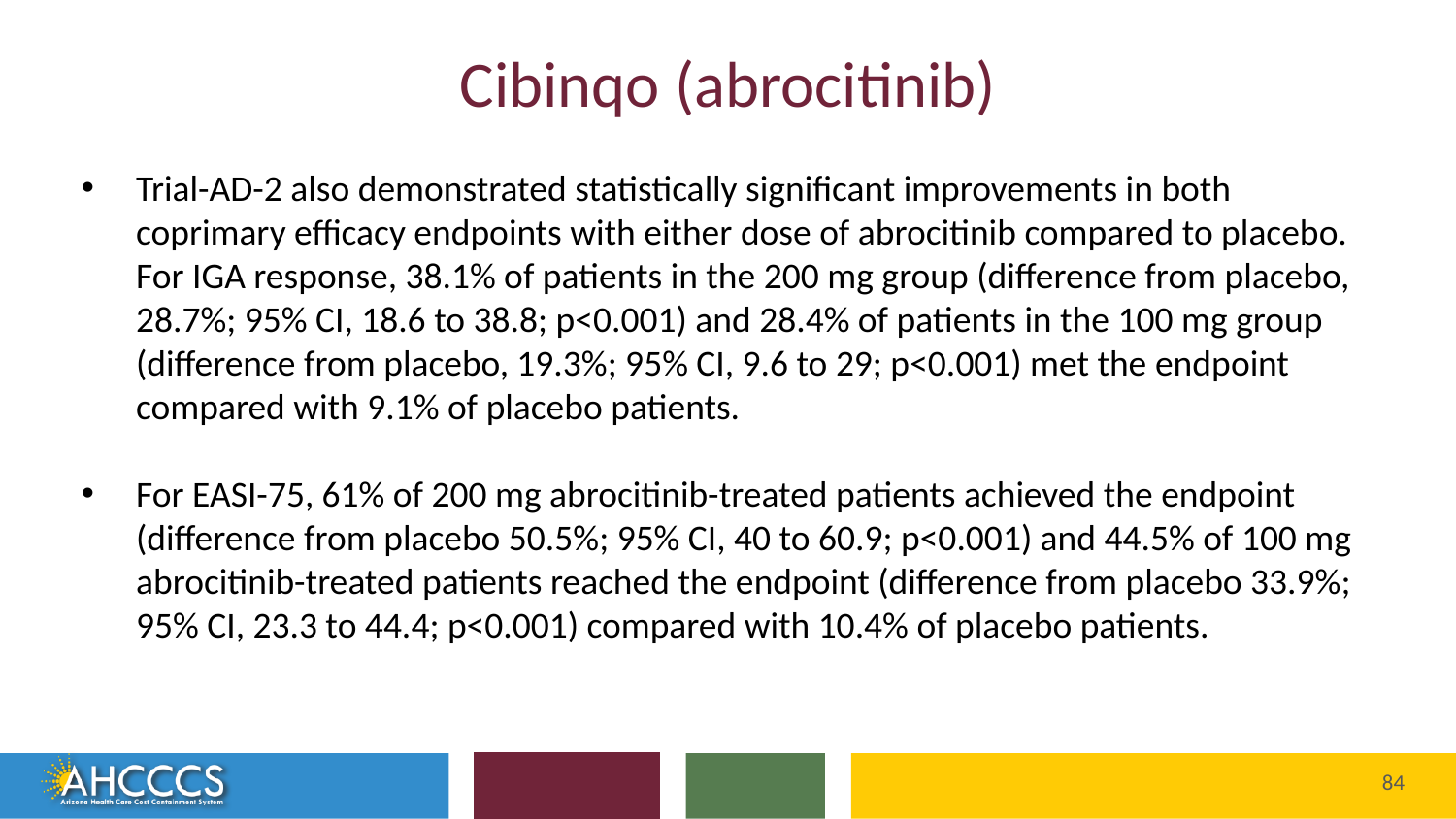

# Cibinqo (abrocitinib)
Trial-AD-2 also demonstrated statistically significant improvements in both coprimary efficacy endpoints with either dose of abrocitinib compared to placebo. For IGA response, 38.1% of patients in the 200 mg group (difference from placebo, 28.7%; 95% CI, 18.6 to 38.8; p<0.001) and 28.4% of patients in the 100 mg group (difference from placebo, 19.3%; 95% CI, 9.6 to 29; p<0.001) met the endpoint compared with 9.1% of placebo patients.

For EASI-75, 61% of 200 mg abrocitinib-treated patients achieved the endpoint (difference from placebo 50.5%; 95% CI, 40 to 60.9; p<0.001) and 44.5% of 100 mg abrocitinib-treated patients reached the endpoint (difference from placebo 33.9%; 95% CI, 23.3 to 44.4; p<0.001) compared with 10.4% of placebo patients.